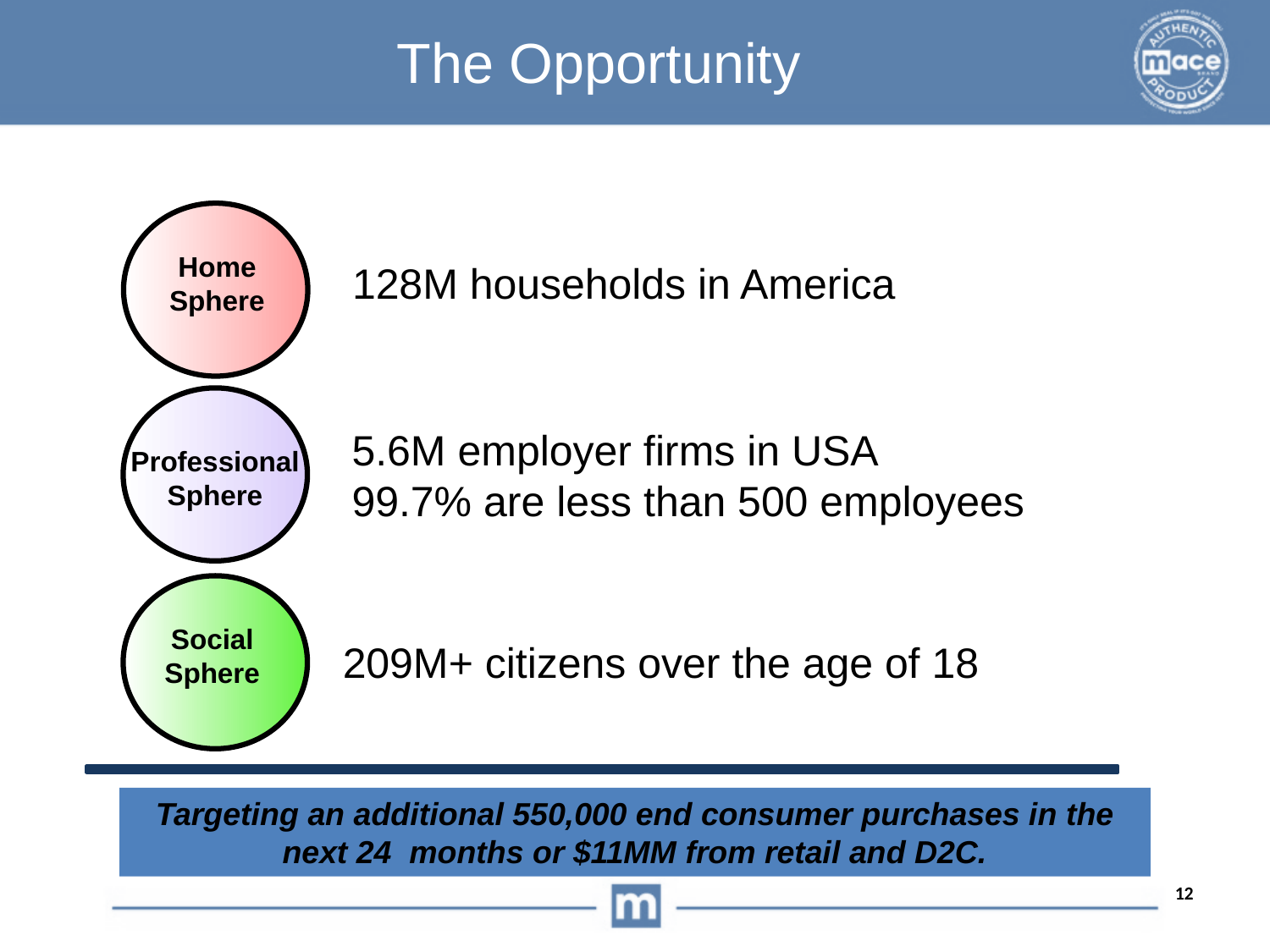

The Opportunity

Home Sphere

Work Sphere
(Fear Gap)
Professional Sphere

Social Sphere
128M households in America

5.6M employer firms in USA
99.7% are less than 500 employees

209M+ citizens over the age of 18

Targeting an additional 550,000 end consumer purchases in the next 24  months or $11MM from retail and D2C.
12